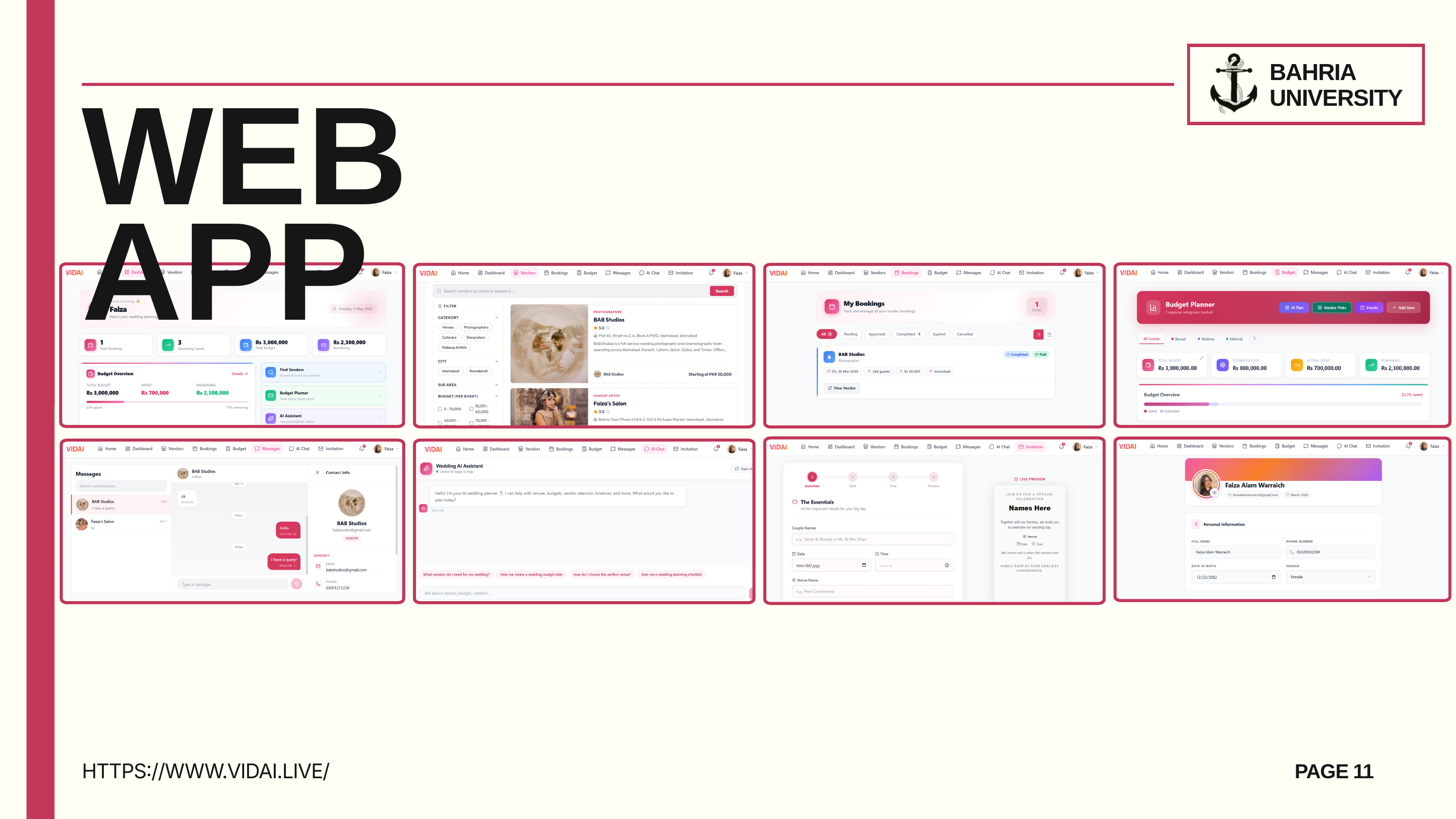

BAHRIA UNIVERSITY

WEB APP

HTTPS://WWW.VIDAI.LIVE/
PAGE 11